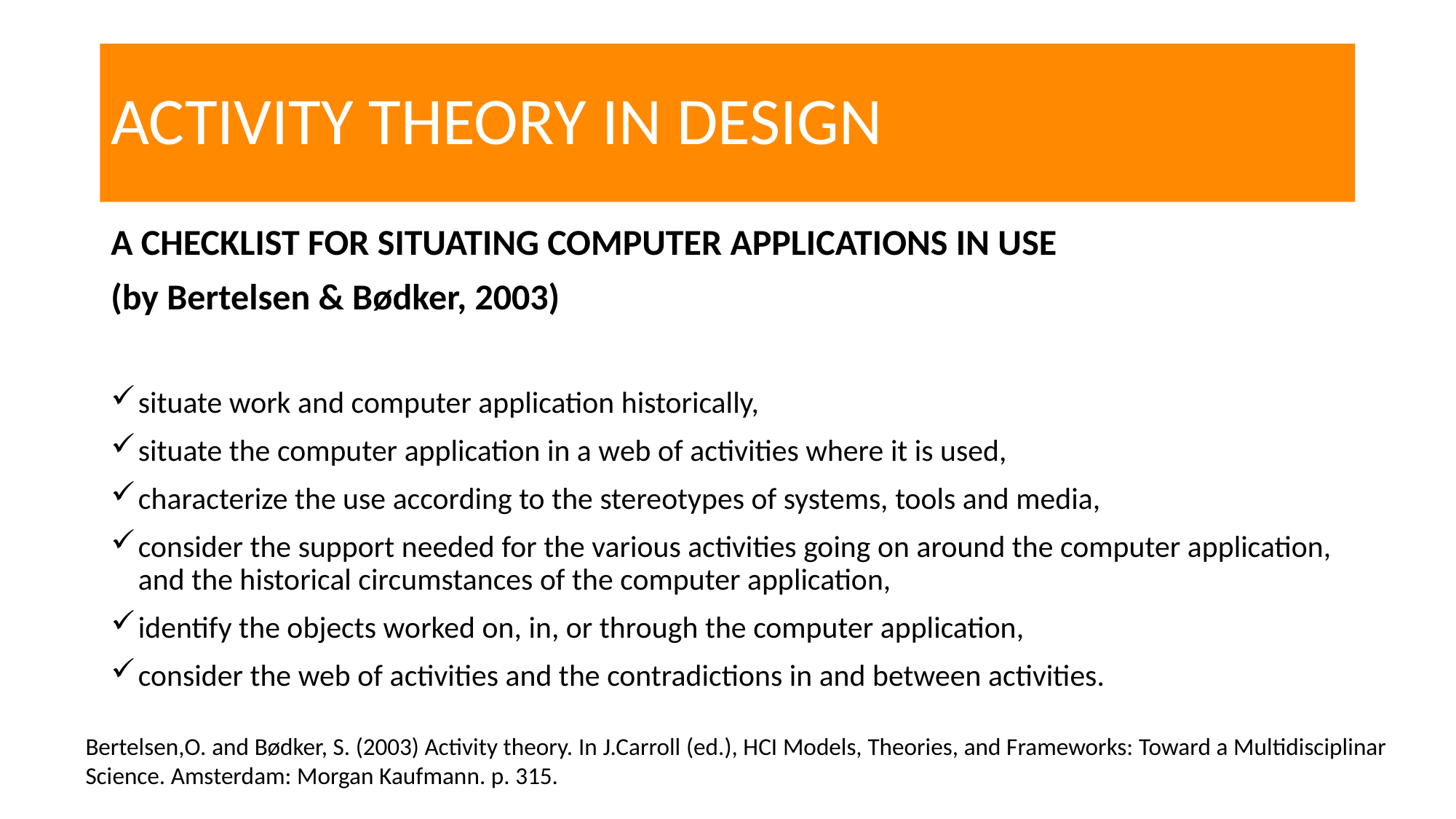

# ACTIVITY THEORY IN DESIGN
A CHECKLIST FOR SITUATING COMPUTER APPLICATIONS IN USE
(by Bertelsen & Bødker, 2003)

situate work and computer application historically,
situate the computer application in a web of activities where it is used,
characterize the use according to the stereotypes of systems, tools and media,
consider the support needed for the various activities going on around the computer application, and the historical circumstances of the computer application,
identify the objects worked on, in, or through the computer application,
consider the web of activities and the contradictions in and between activities.

Bertelsen,O. and Bødker, S. (2003) Activity theory. In J.Carroll (ed.), HCI Models, Theories, and Frameworks: Toward a Multidisciplinar
Science. Amsterdam: Morgan Kaufmann. p. 315.